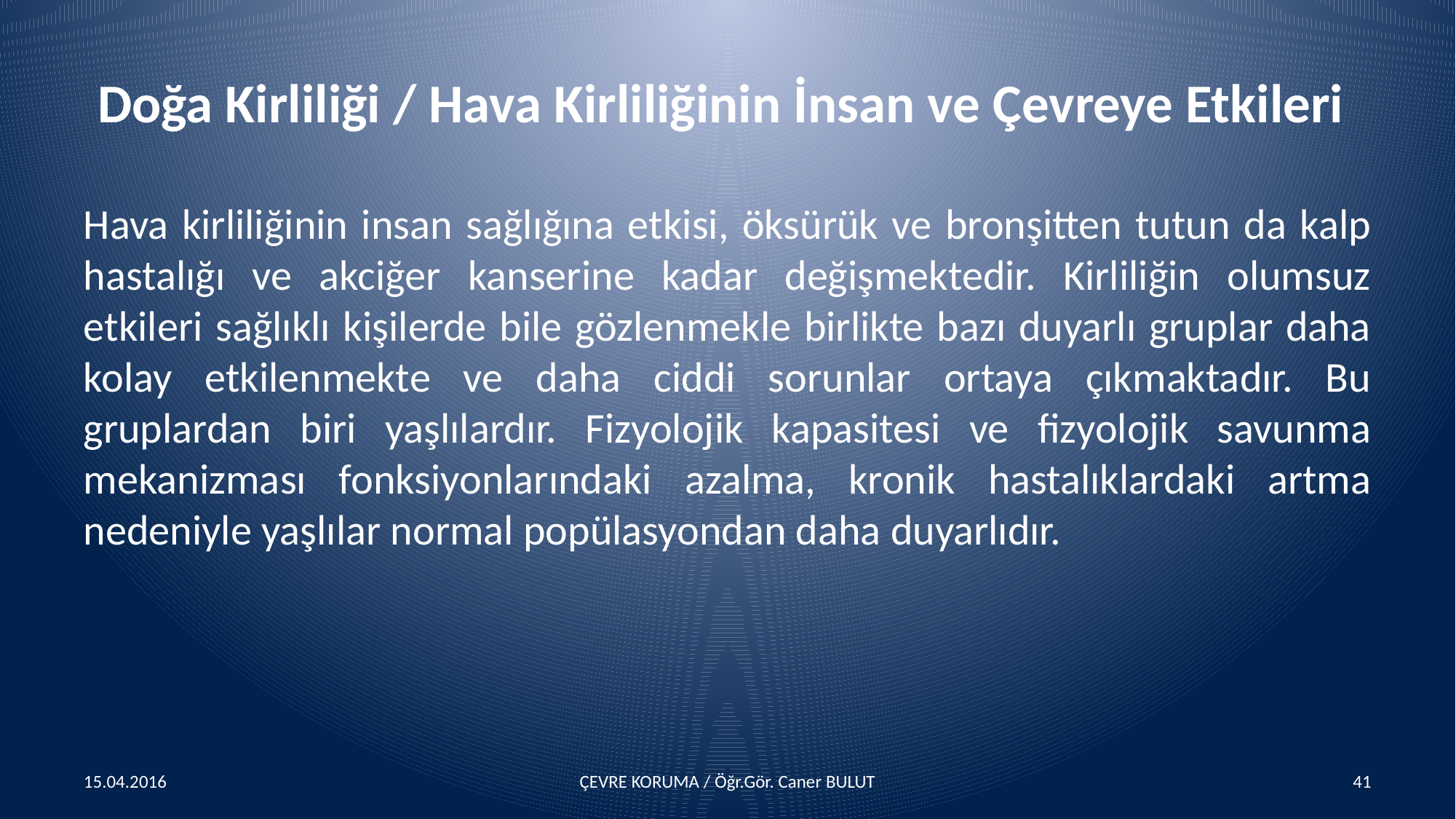

# Doğa Kirliliği / Hava Kirliliğinin İnsan ve Çevreye Etkileri
Hava kirliliğinin insan sağlığına etkisi, öksürük ve bronşitten tutun da kalp hastalığı ve akciğer kanserine kadar değişmektedir. Kirliliğin olumsuz etkileri sağlıklı kişilerde bile gözlenmekle birlikte bazı duyarlı gruplar daha kolay etkilenmekte ve daha ciddi sorunlar ortaya çıkmaktadır. Bu gruplardan biri yaşlılardır. Fizyolojik kapasitesi ve fizyolojik savunma mekanizması fonksiyonlarındaki azalma, kronik hastalıklardaki artma nedeniyle yaşlılar normal popülasyondan daha duyarlıdır.
15.04.2016
ÇEVRE KORUMA / Öğr.Gör. Caner BULUT
41